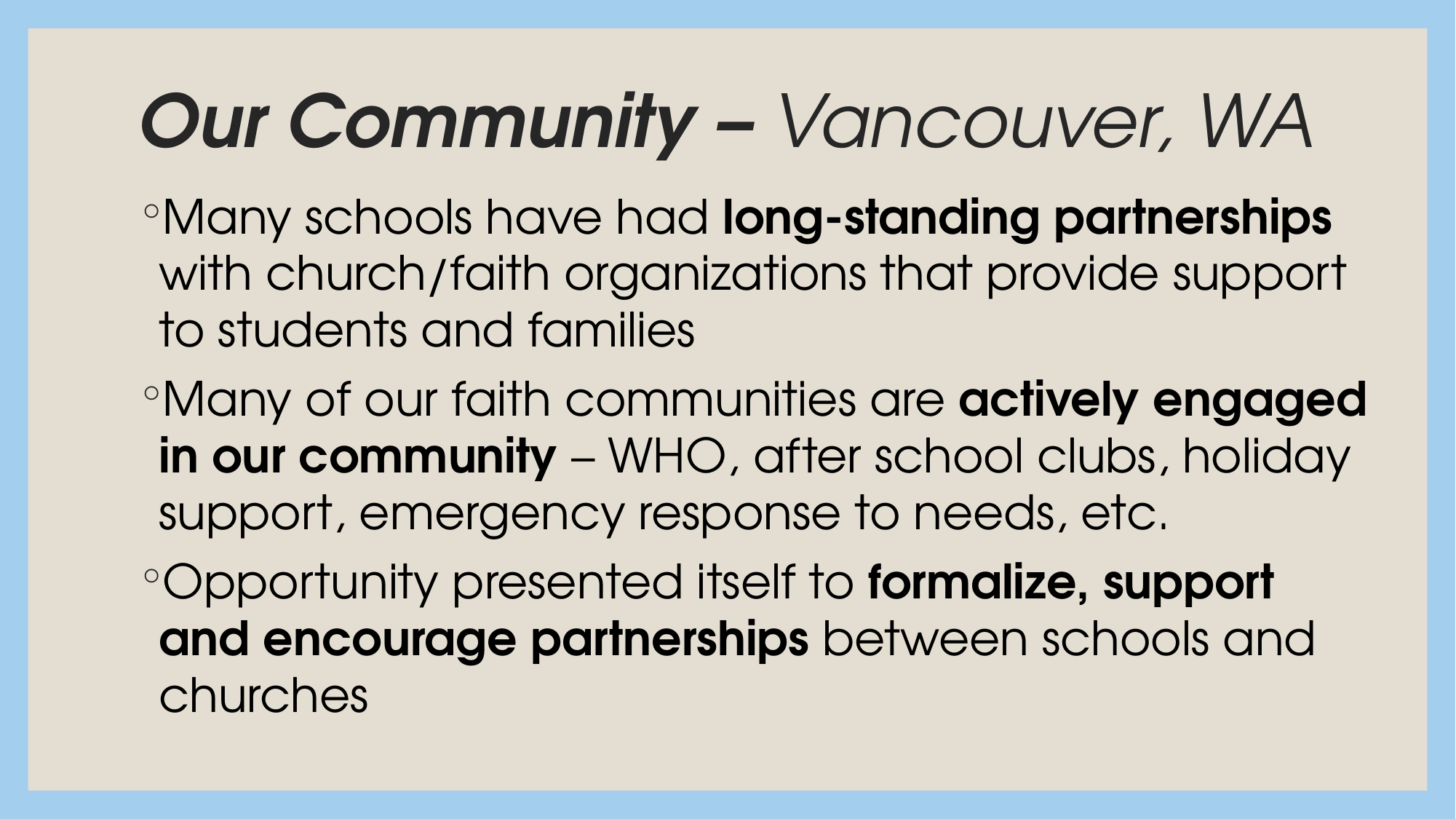

# Our Community – Vancouver, WA
Many schools have had long-standing partnerships with church/faith organizations that provide support to students and families
Many of our faith communities are actively engaged in our community – WHO, after school clubs, holiday support, emergency response to needs, etc.
Opportunity presented itself to formalize, support and encourage partnerships between schools and churches